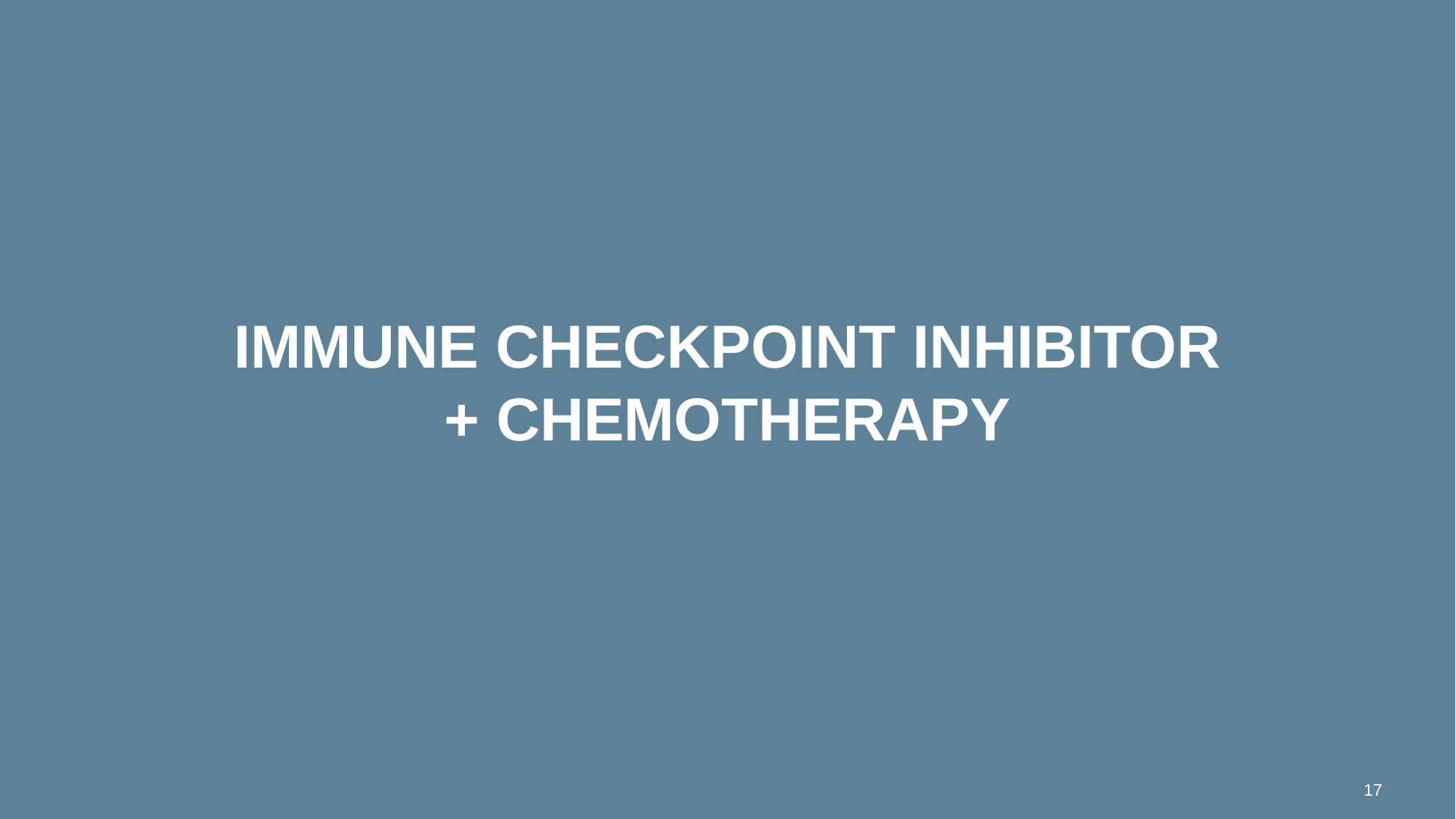

# IMMUNE CHECKPOINT INHIBITOR + Chemotherapy
17